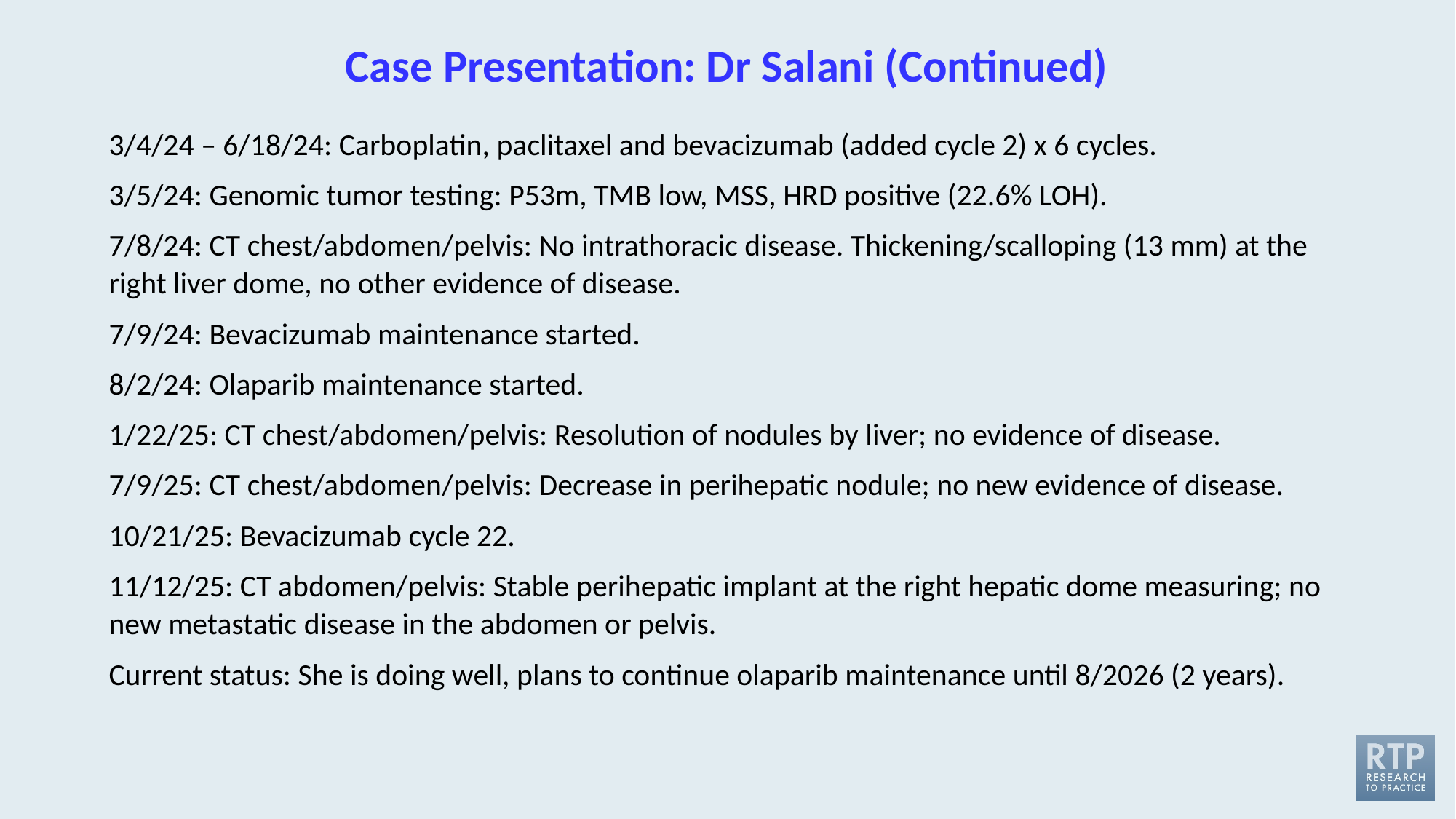

# Case Presentation: Dr Salani (Continued)
3/4/24 – 6/18/24: Carboplatin, paclitaxel and bevacizumab (added cycle 2) x 6 cycles.
3/5/24: Genomic tumor testing: P53m, TMB low, MSS, HRD positive (22.6% LOH).
7/8/24: CT chest/abdomen/pelvis: No intrathoracic disease. Thickening/scalloping (13 mm) at the right liver dome, no other evidence of disease.
7/9/24: Bevacizumab maintenance started.
8/2/24: Olaparib maintenance started.
1/22/25: CT chest/abdomen/pelvis: Resolution of nodules by liver; no evidence of disease.
7/9/25: CT chest/abdomen/pelvis: Decrease in perihepatic nodule; no new evidence of disease.
10/21/25: Bevacizumab cycle 22.
11/12/25: CT abdomen/pelvis: Stable perihepatic implant at the right hepatic dome measuring; no new metastatic disease in the abdomen or pelvis.
Current status: She is doing well, plans to continue olaparib maintenance until 8/2026 (2 years).